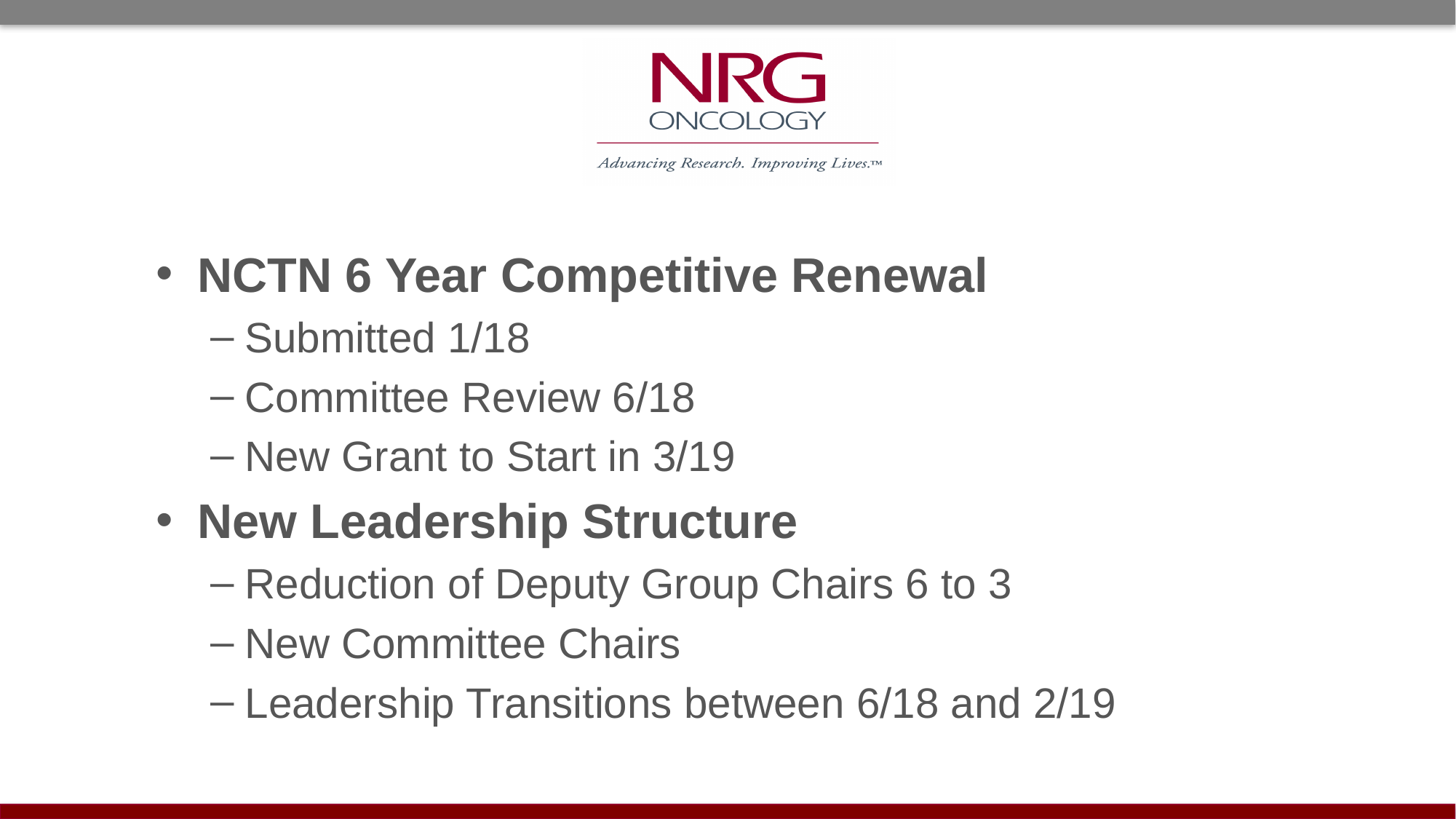

#
NCTN 6 Year Competitive Renewal
Submitted 1/18
Committee Review 6/18
New Grant to Start in 3/19
New Leadership Structure
Reduction of Deputy Group Chairs 6 to 3
New Committee Chairs
Leadership Transitions between 6/18 and 2/19